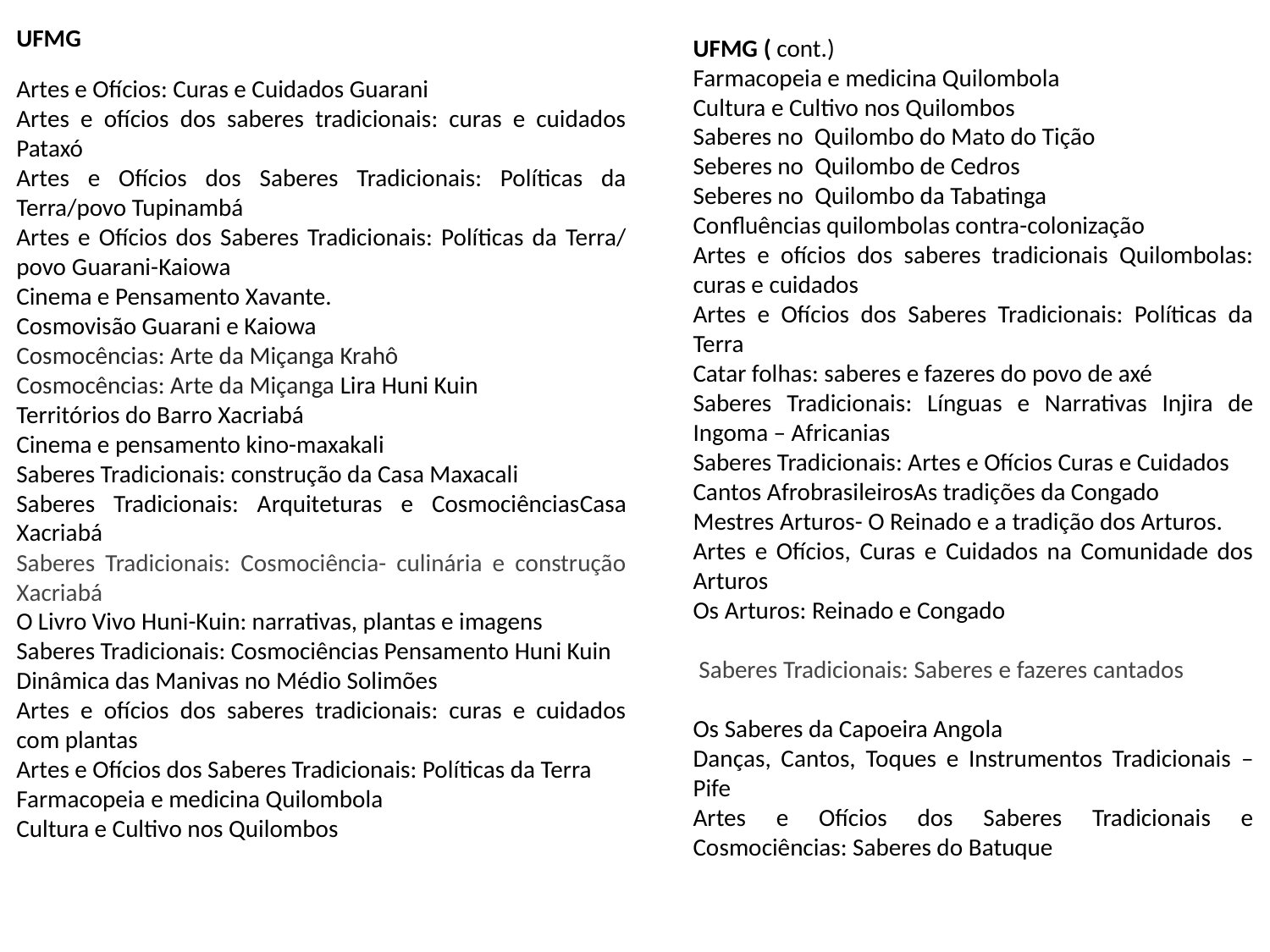

UFMG ( cont.)
Farmacopeia e medicina Quilombola
Cultura e Cultivo nos Quilombos
Saberes no  Quilombo do Mato do Tição
Seberes no  Quilombo de Cedros
Seberes no  Quilombo da Tabatinga
Confluências quilombolas contra-colonização
Artes e ofícios dos saberes tradicionais Quilombolas: curas e cuidados
Artes e Ofícios dos Saberes Tradicionais: Políticas da Terra
Catar folhas: saberes e fazeres do povo de axé
Saberes Tradicionais: Línguas e Narrativas Injira de Ingoma – Africanias
Saberes Tradicionais: Artes e Ofícios Curas e Cuidados
Cantos AfrobrasileirosAs tradições da Congado
Mestres Arturos- O Reinado e a tradição dos Arturos.
Artes e Ofícios, Curas e Cuidados na Comunidade dos Arturos
Os Arturos: Reinado e Congado
 Saberes Tradicionais: Saberes e fazeres cantados
Os Saberes da Capoeira Angola
Danças, Cantos, Toques e Instrumentos Tradicionais – Pife
Artes e Ofícios dos Saberes Tradicionais e Cosmociências: Saberes do Batuque

UFMG
Artes e Ofícios: Curas e Cuidados Guarani
Artes e ofícios dos saberes tradicionais: curas e cuidados Pataxó
Artes e Ofícios dos Saberes Tradicionais: Políticas da Terra/povo Tupinambá
Artes e Ofícios dos Saberes Tradicionais: Políticas da Terra/ povo Guarani-Kaiowa
Cinema e Pensamento Xavante.
Cosmovisão Guarani e Kaiowa
Cosmocências: Arte da Miçanga Krahô
Cosmocências: Arte da Miçanga Lira Huni Kuin
Territórios do Barro Xacriabá
Cinema e pensamento kino-maxakali
Saberes Tradicionais: construção da Casa Maxacali
Saberes Tradicionais: Arquiteturas e Cosmociências Casa Xacriabá
Saberes Tradicionais: Cosmociência- culinária e construção Xacriabá
O Livro Vivo Huni-Kuin: narrativas, plantas e imagens
Saberes Tradicionais: Cosmociências Pensamento Huni Kuin
Dinâmica das Manivas no Médio Solimões
Artes e ofícios dos saberes tradicionais: curas e cuidados com plantas
Artes e Ofícios dos Saberes Tradicionais: Políticas da Terra
Farmacopeia e medicina Quilombola
Cultura e Cultivo nos Quilombos